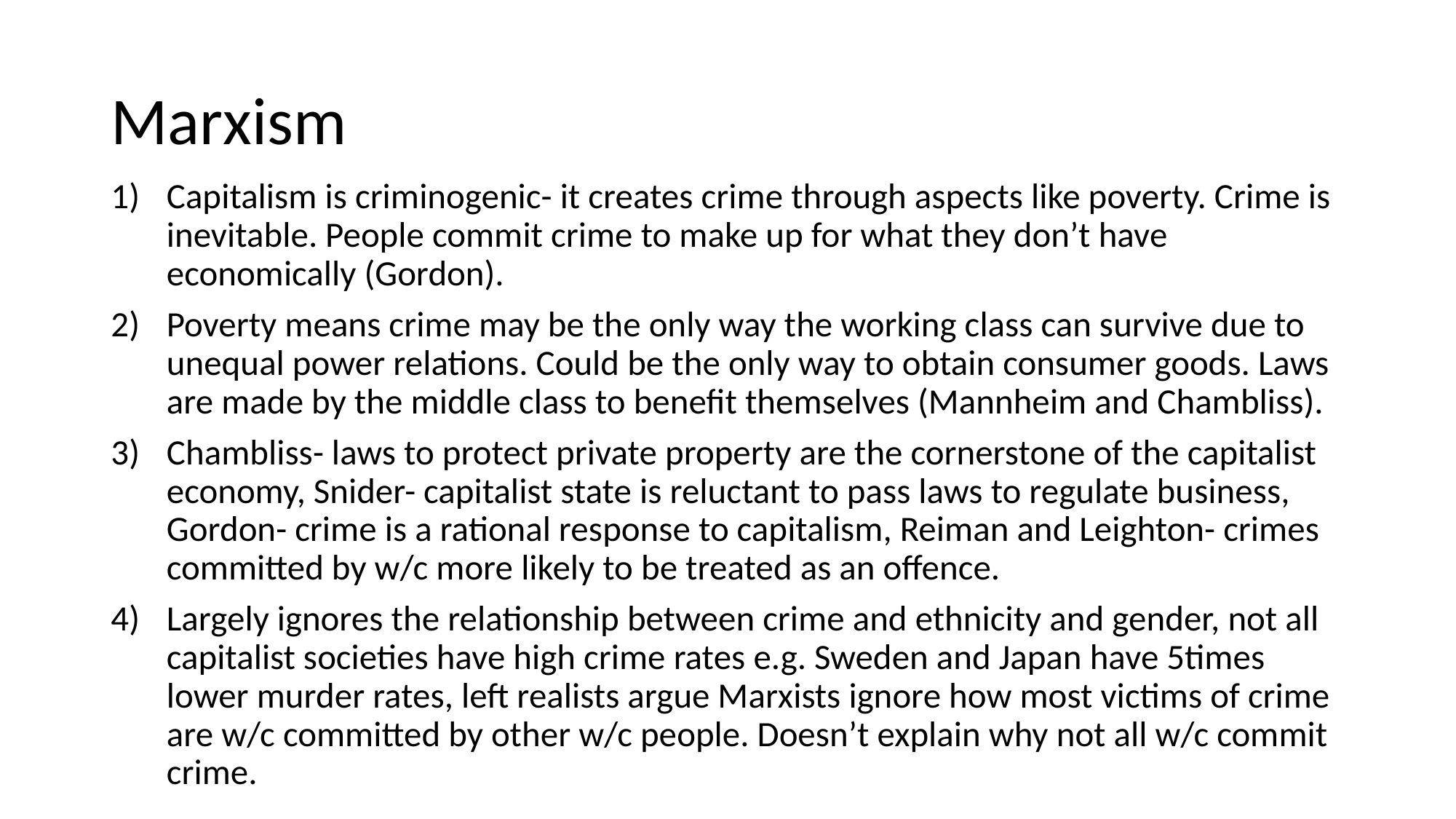

# Marxism
Capitalism is criminogenic- it creates crime through aspects like poverty. Crime is inevitable. People commit crime to make up for what they don’t have economically (Gordon).
Poverty means crime may be the only way the working class can survive due to unequal power relations. Could be the only way to obtain consumer goods. Laws are made by the middle class to benefit themselves (Mannheim and Chambliss).
Chambliss- laws to protect private property are the cornerstone of the capitalist economy, Snider- capitalist state is reluctant to pass laws to regulate business, Gordon- crime is a rational response to capitalism, Reiman and Leighton- crimes committed by w/c more likely to be treated as an offence.
Largely ignores the relationship between crime and ethnicity and gender, not all capitalist societies have high crime rates e.g. Sweden and Japan have 5times lower murder rates, left realists argue Marxists ignore how most victims of crime are w/c committed by other w/c people. Doesn’t explain why not all w/c commit crime.